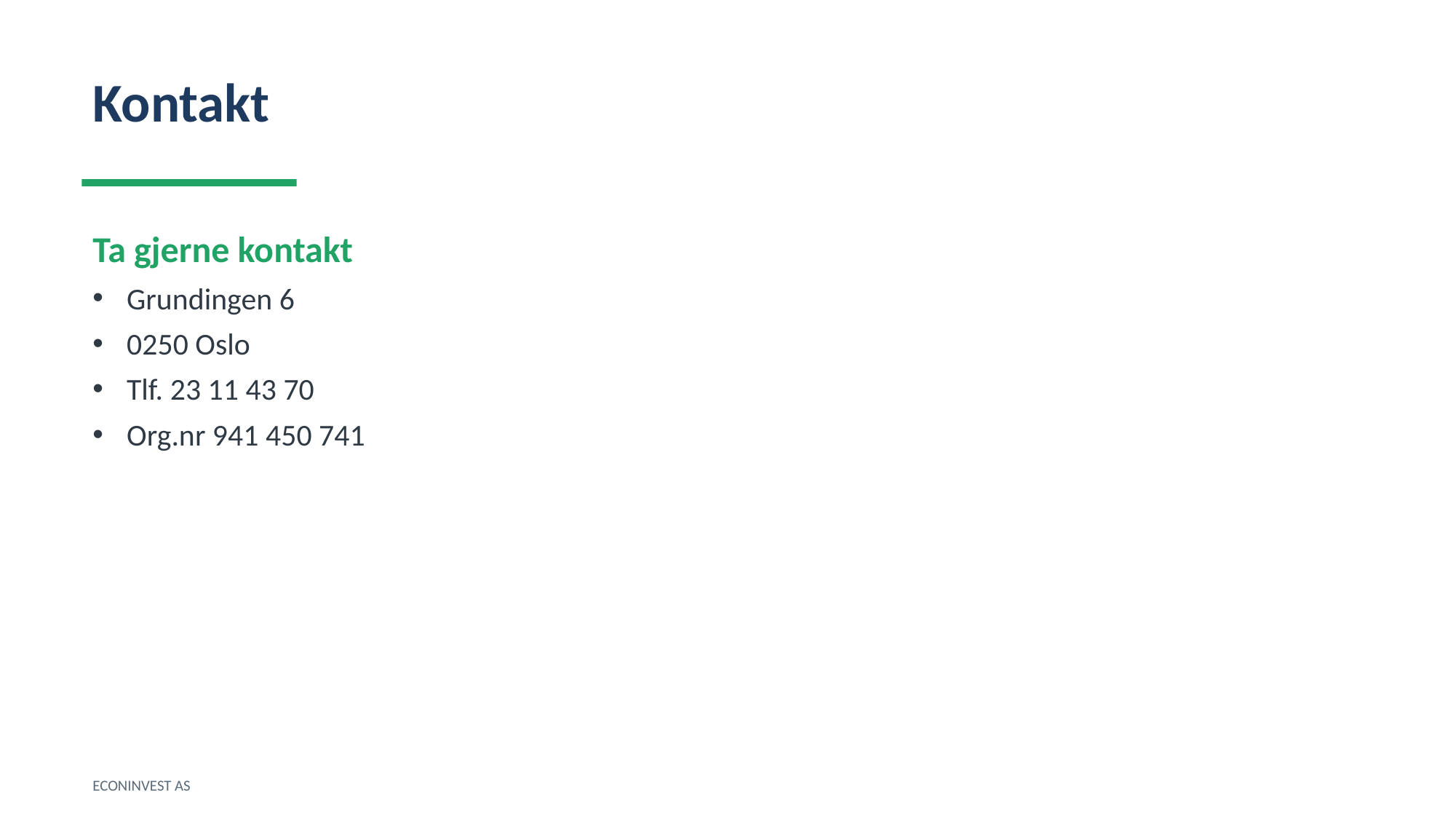

Kontakt

Ta gjerne kontakt
Grundingen 6
0250 Oslo
Tlf. 23 11 43 70
Org.nr 941 450 741
ECONINVEST AS